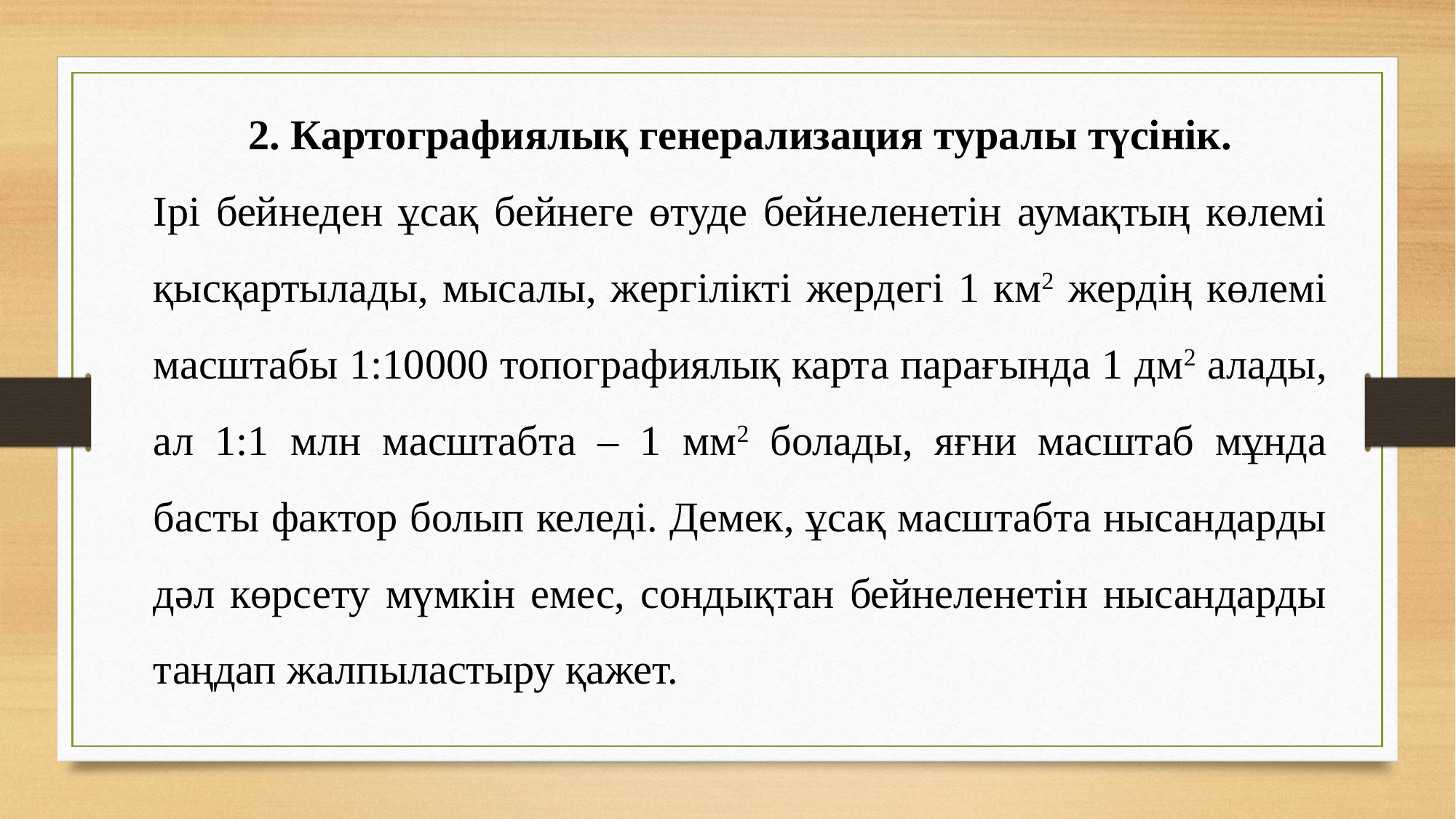

2. Картографиялық генерализация туралы түсінік.
Ірі бейнеден ұсақ бейнеге өтуде бейнеленетін аумақтың көлемі қысқартылады, мысалы, жергілікті жердегі 1 км2 жердің көлемі масштабы 1:10000 топографиялық карта парағында 1 дм2 алады, ал 1:1 млн масштабта – 1 мм2 болады, яғни масштаб мұнда басты фактор болып келеді. Демек, ұсақ масштабта нысандарды дәл көрсету мүмкін емес, сондықтан бейнеленетін нысандарды таңдап жалпыластыру қажет.